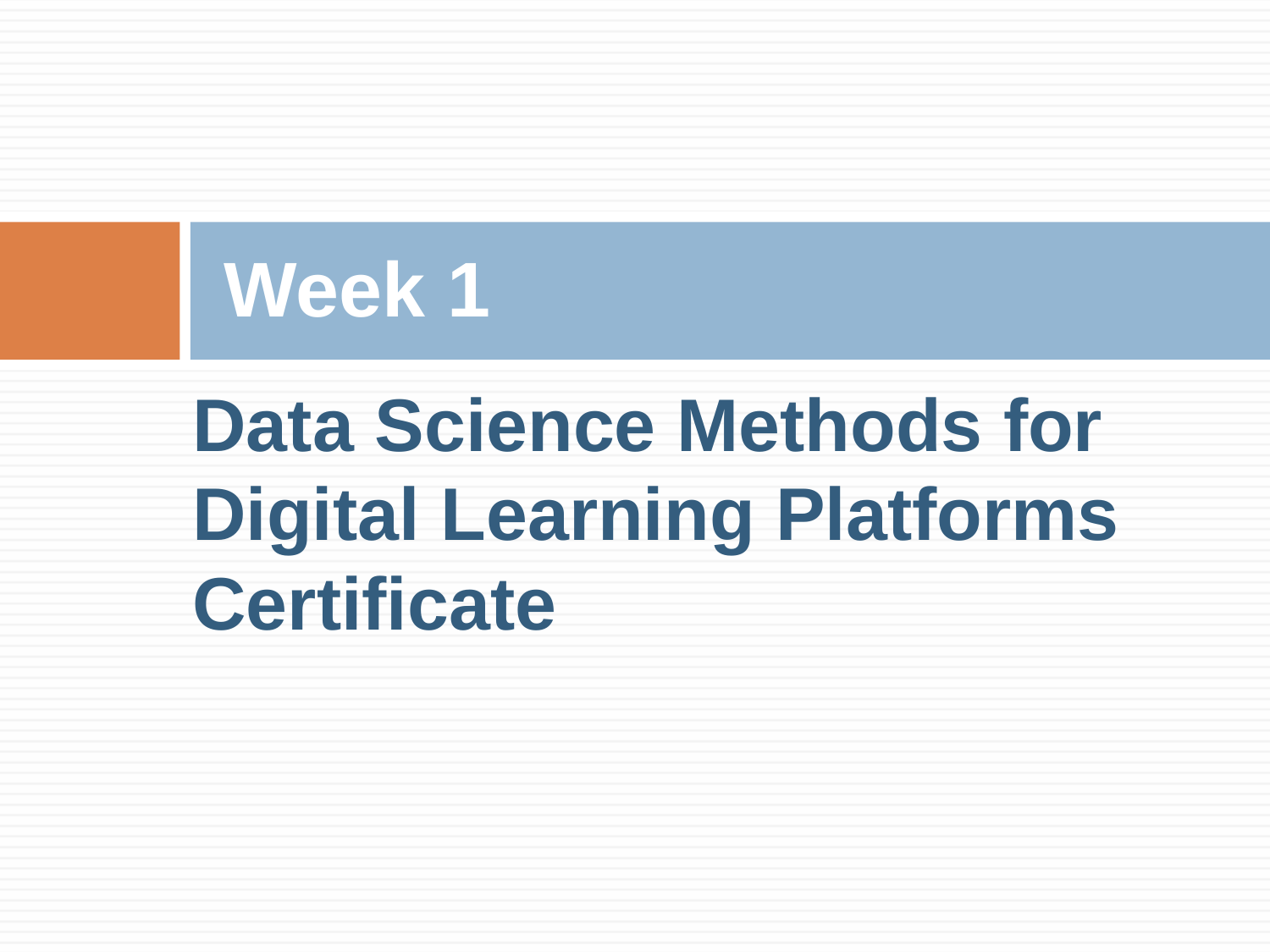

Week 1
# Data Science Methods for Digital Learning Platforms Certificate